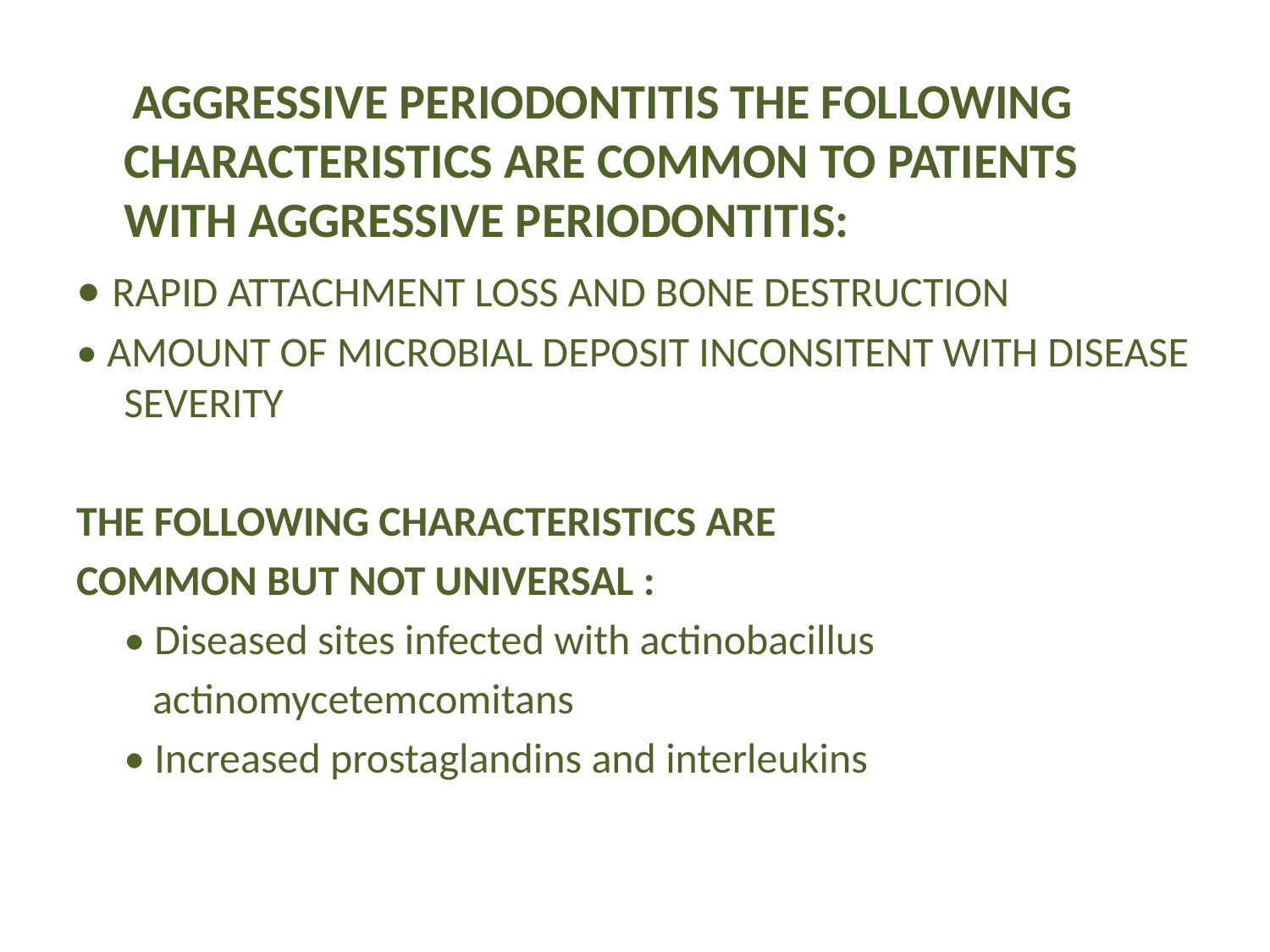

#
     AGGRESSIVE PERIODONTITIS THE FOLLOWING CHARACTERISTICS ARE COMMON TO PATIENTS WITH AGGRESSIVE PERIODONTITIS:
• RAPID ATTACHMENT LOSS AND BONE DESTRUCTION
• AMOUNT OF MICROBIAL DEPOSIT INCONSITENT WITH DISEASE SEVERITY

THE FOLLOWING CHARACTERISTICS ARE
COMMON BUT NOT UNIVERSAL :
     • Diseased sites infected with actinobacillus
        actinomycetemcomitans
     • Increased prostaglandins and interleukins